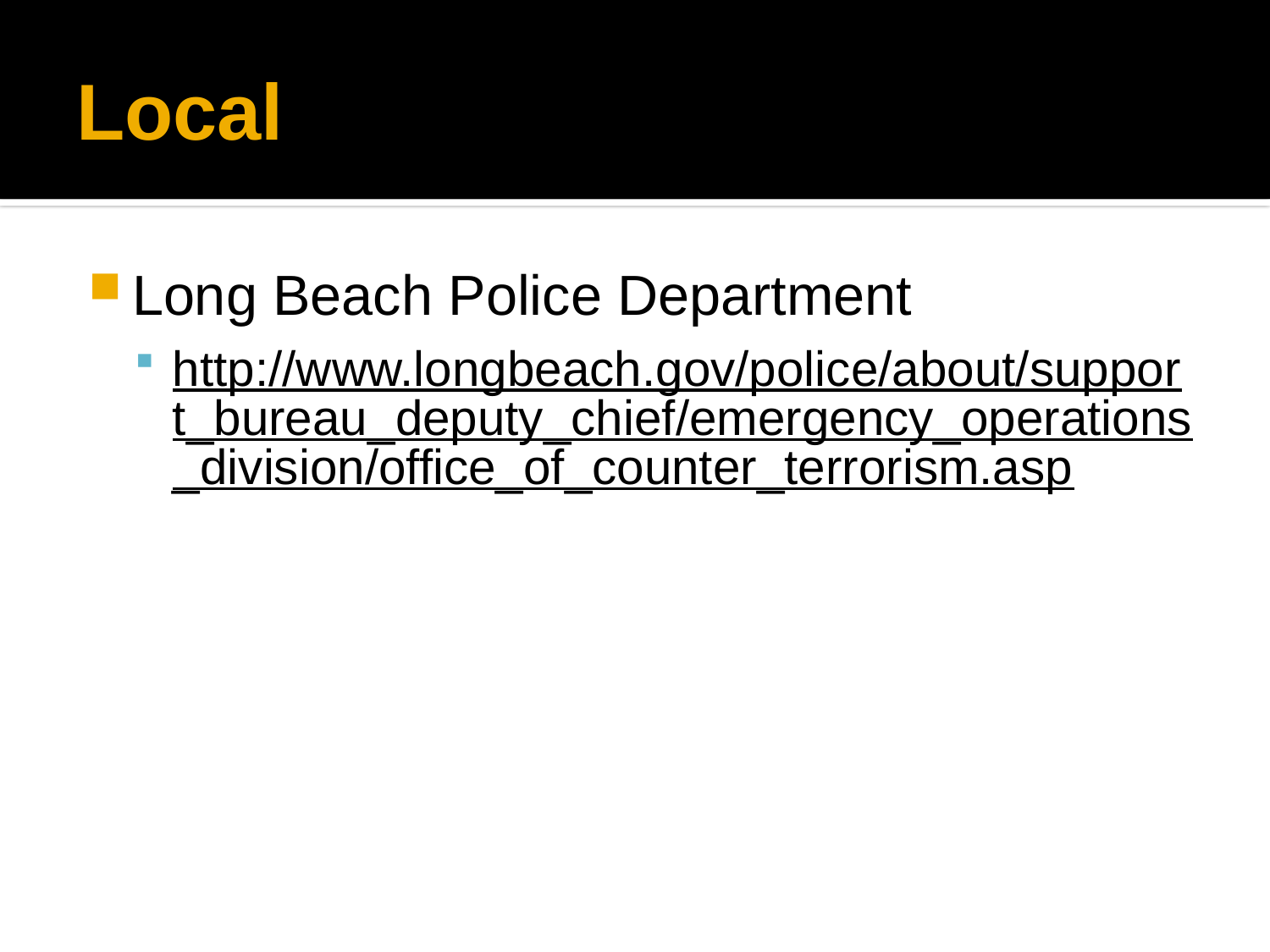

# Local
Long Beach Police Department
http://www.longbeach.gov/police/about/support_bureau_deputy_chief/emergency_operations_division/office_of_counter_terrorism.asp